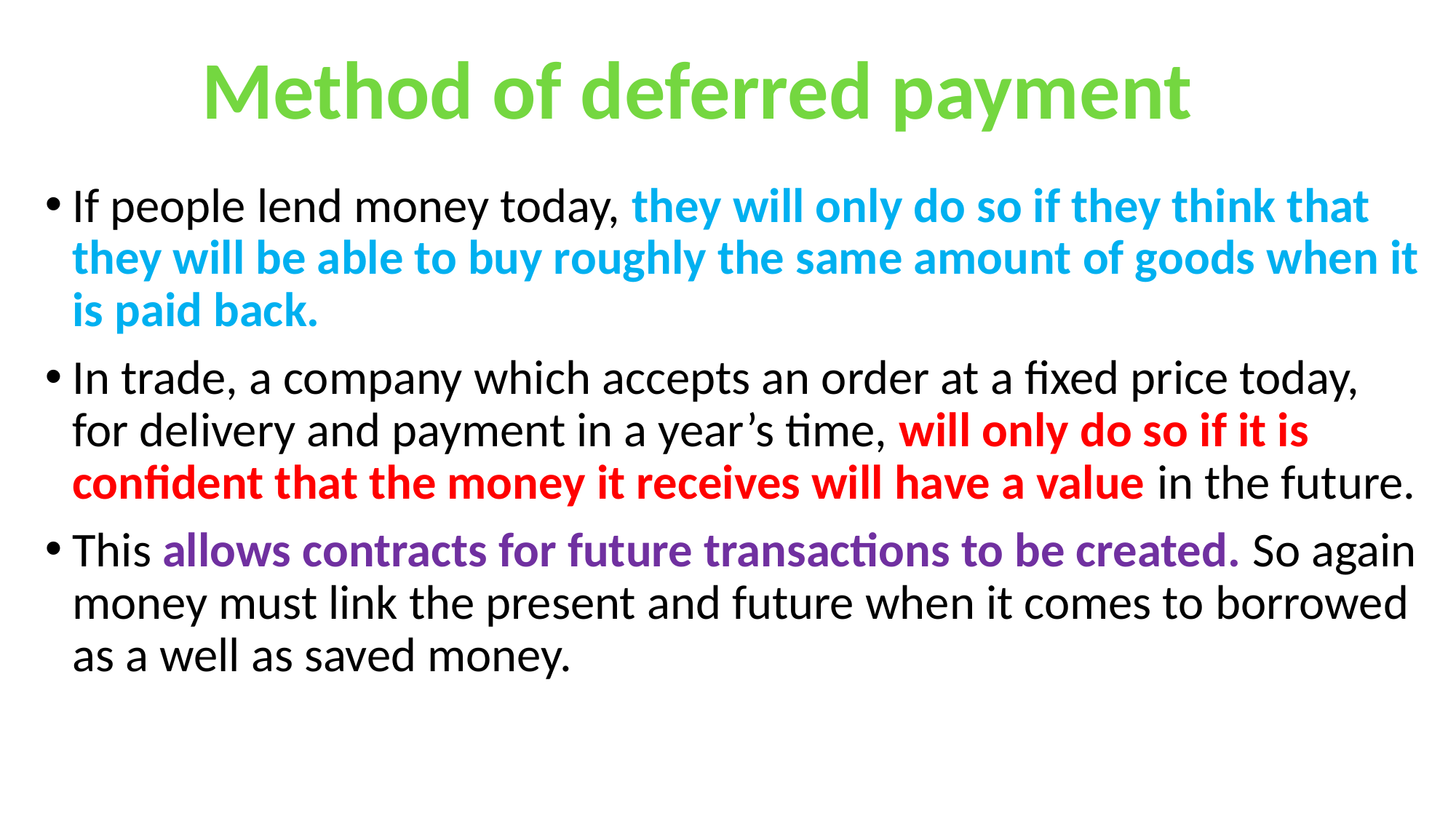

Method of deferred payment
If people lend money today, they will only do so if they think that they will be able to buy roughly the same amount of goods when it is paid back.
In trade, a company which accepts an order at a fixed price today, for delivery and payment in a year’s time, will only do so if it is confident that the money it receives will have a value in the future.
This allows contracts for future transactions to be created. So again money must link the present and future when it comes to borrowed as a well as saved money.